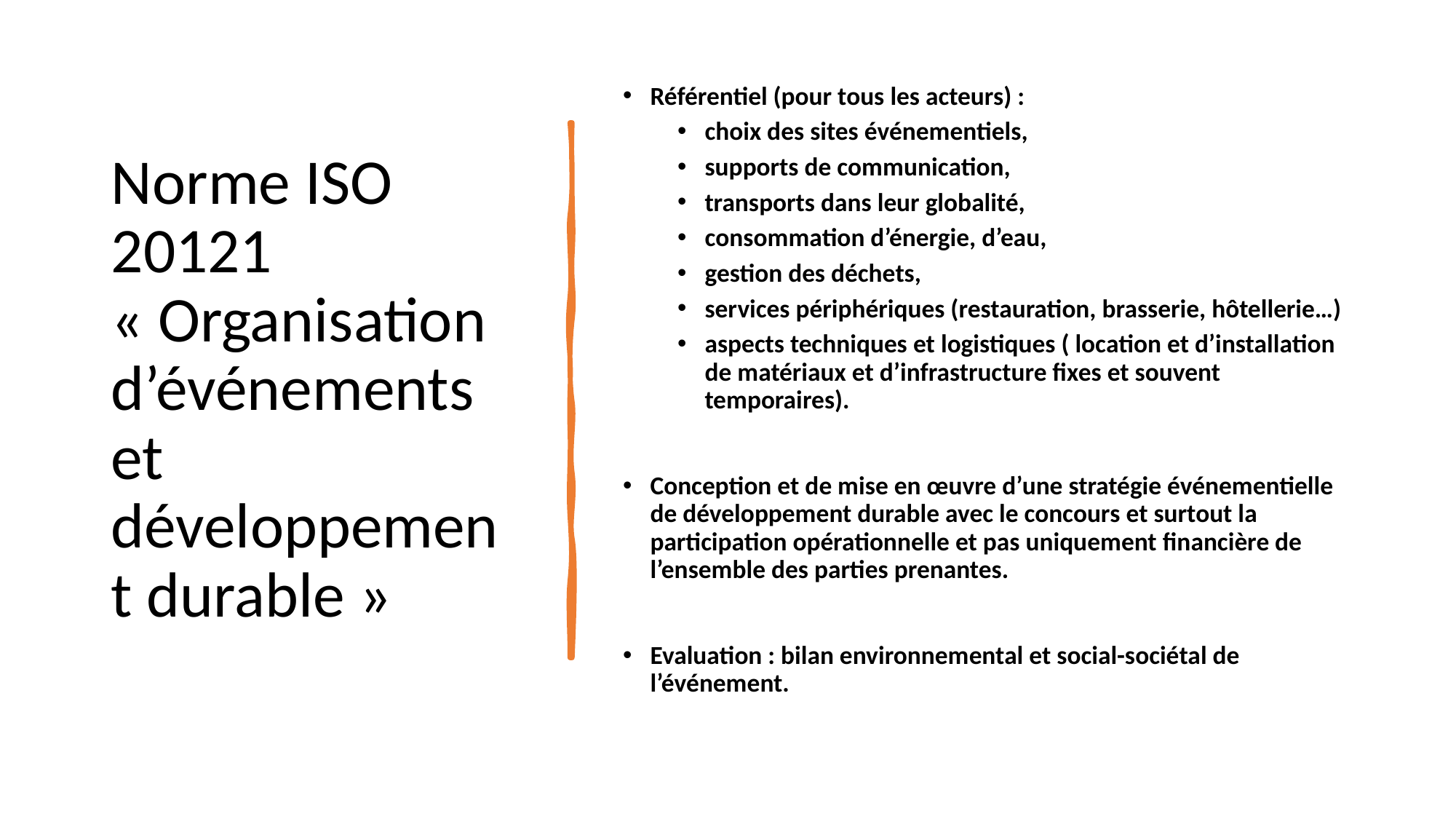

# Norme ISO 20121 « Organisation d’événements et développement durable »
Référentiel (pour tous les acteurs) :
choix des sites événementiels,
supports de communication,
transports dans leur globalité,
consommation d’énergie, d’eau,
gestion des déchets,
services périphériques (restauration, brasserie, hôtellerie…)
aspects techniques et logistiques ( location et d’installation de matériaux et d’infrastructure fixes et souvent temporaires).

Conception et de mise en œuvre d’une stratégie événementielle de développement durable avec le concours et surtout la participation opérationnelle et pas uniquement financière de l’ensemble des parties prenantes.

Evaluation : bilan environnemental et social-sociétal de l’événement.